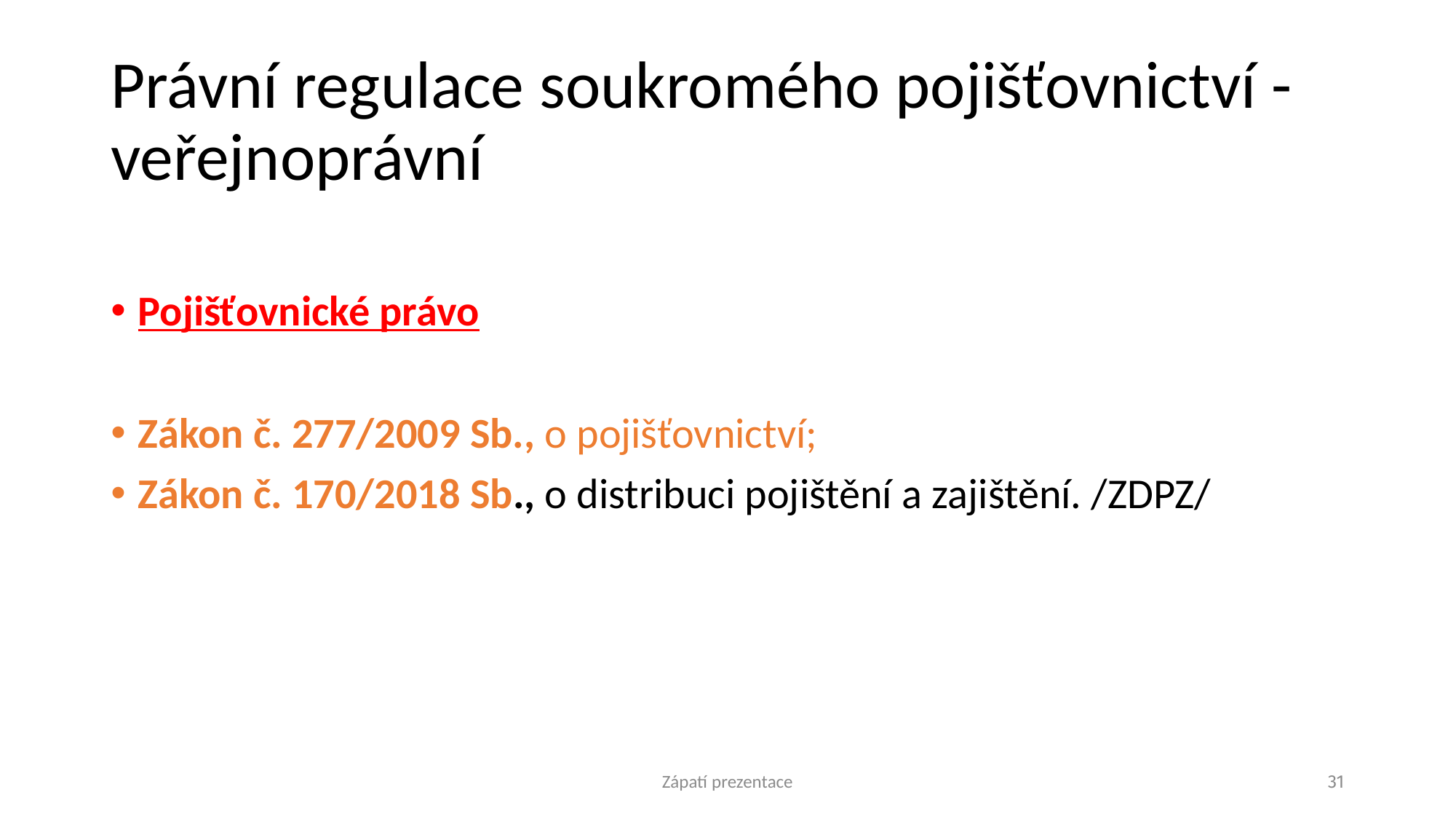

# Právní regulace soukromého pojišťovnictví - veřejnoprávní

Pojišťovnické právo

Zákon č. 277/2009 Sb., o pojišťovnictví;
Zákon č. 170/2018 Sb., o distribuci pojištění a zajištění. /ZDPZ/
Zápatí prezentace
31